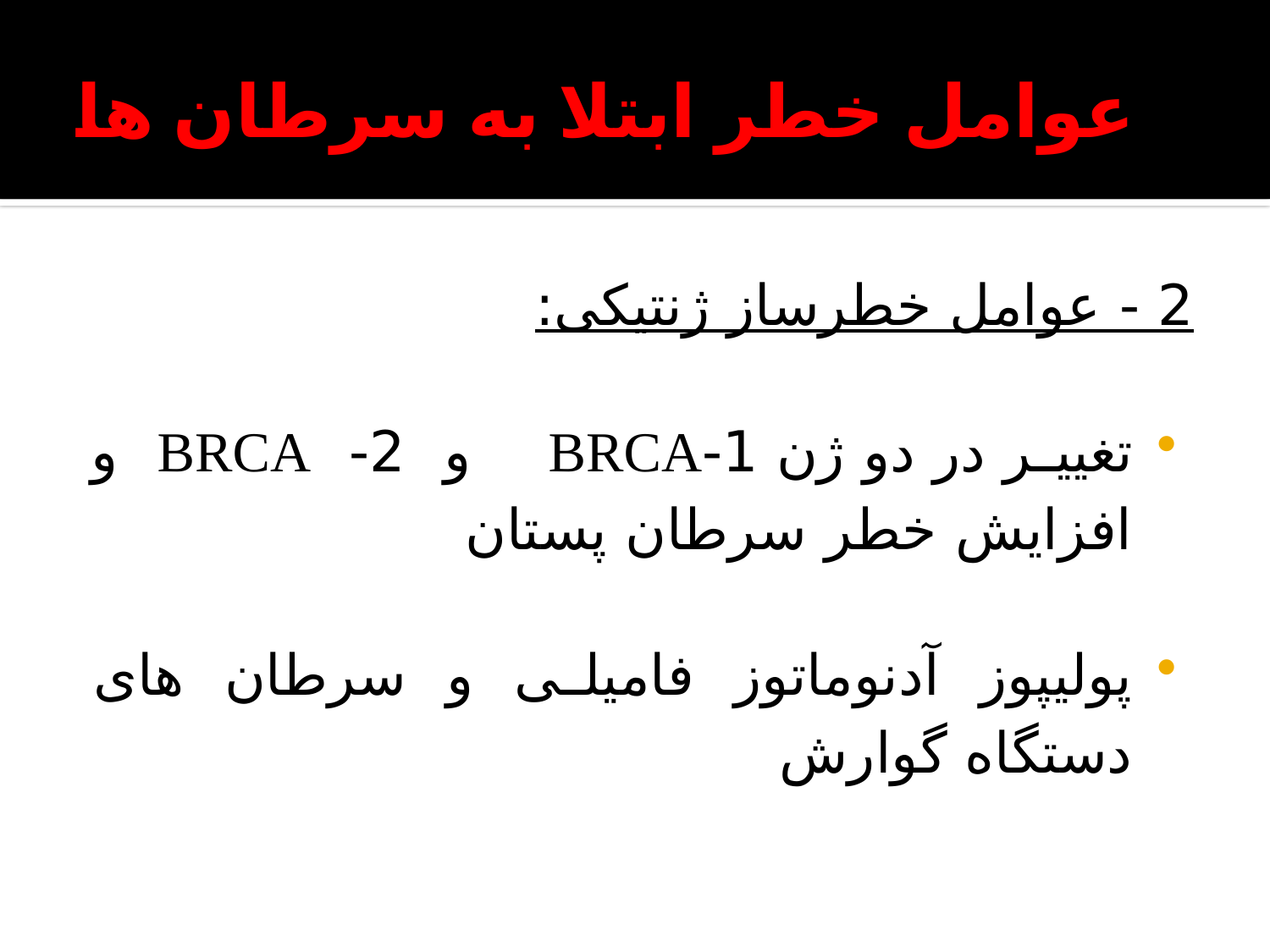

# عوامل خطر ابتلا به سرطان ها
2 - عوامل خطرساز ژنتیکی:

تغییر در دو ژن 1-BRCA  و 2- BRCA و افزایش خطر سرطان پستان

پولیپوز آدنوماتوز فامیلی و سرطان های دستگاه گوارش